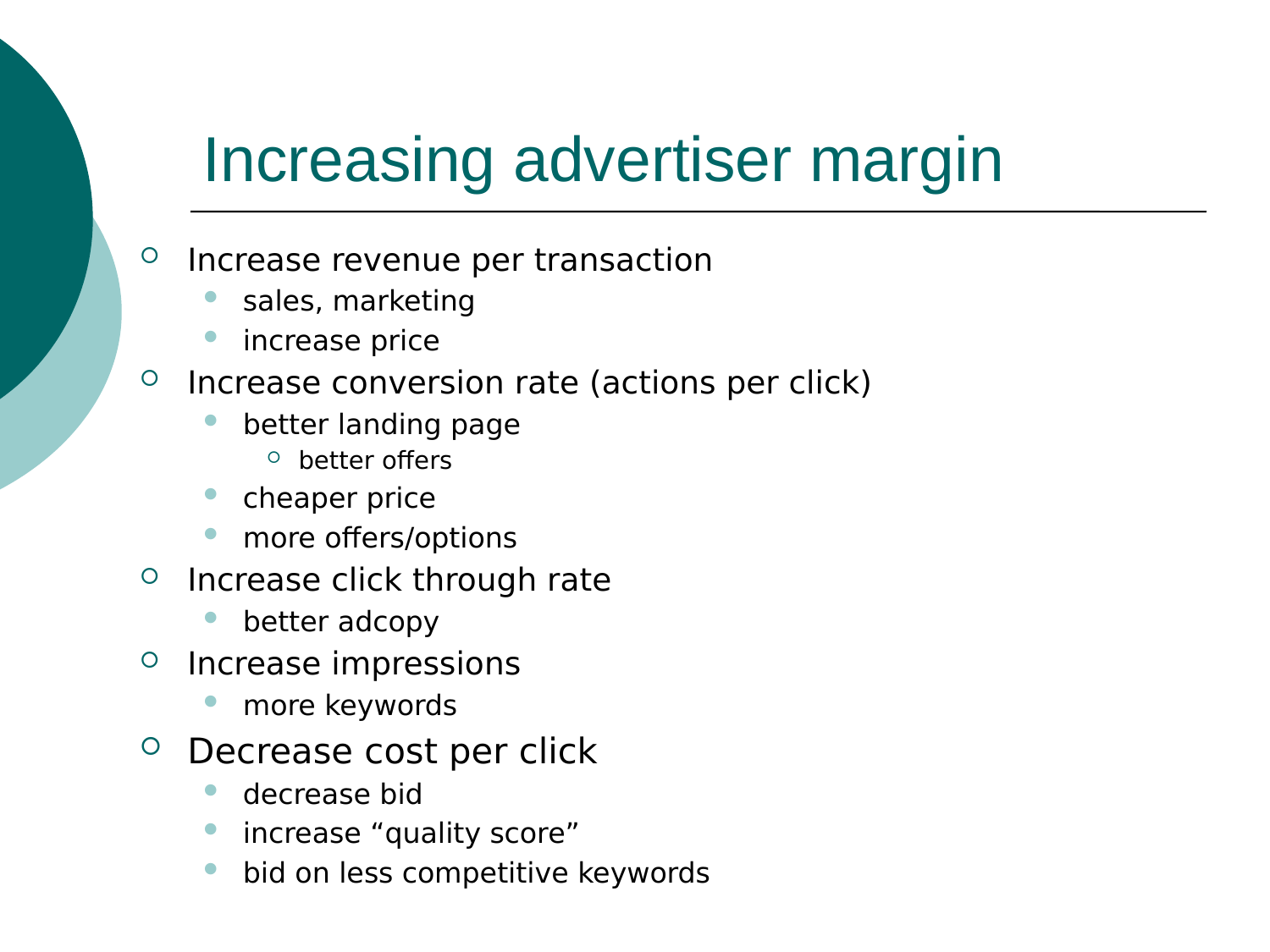

# Increasing advertiser margin
Increase revenue per transaction
sales, marketing
increase price
Increase conversion rate (actions per click)
better landing page
better offers
cheaper price
more offers/options
Increase click through rate
better adcopy
Increase impressions
more keywords
Decrease cost per click
decrease bid
increase “quality score”
bid on less competitive keywords